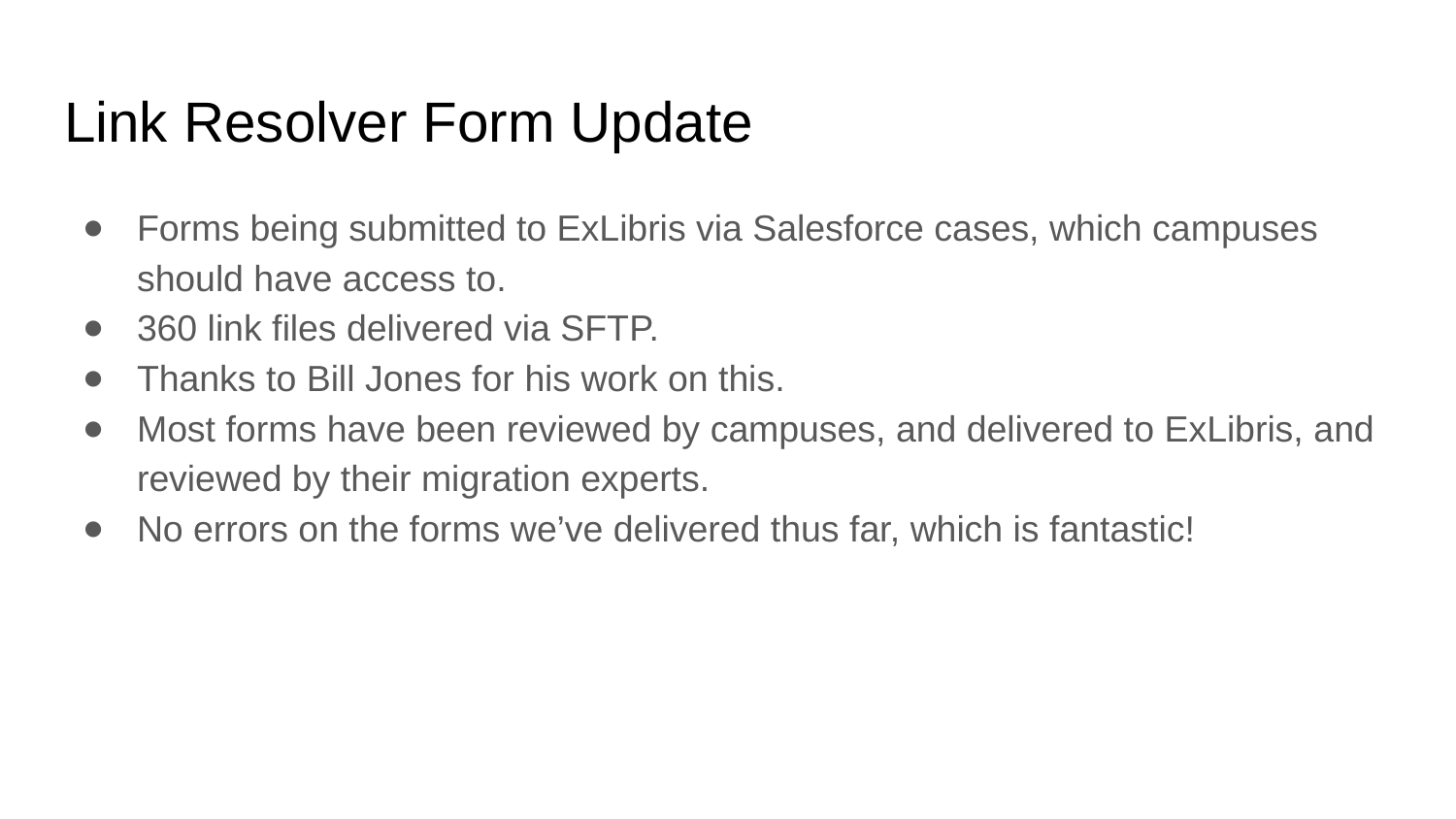

# Link Resolver Form Update
Forms being submitted to ExLibris via Salesforce cases, which campuses should have access to.
360 link files delivered via SFTP.
Thanks to Bill Jones for his work on this.
Most forms have been reviewed by campuses, and delivered to ExLibris, and reviewed by their migration experts.
No errors on the forms we’ve delivered thus far, which is fantastic!